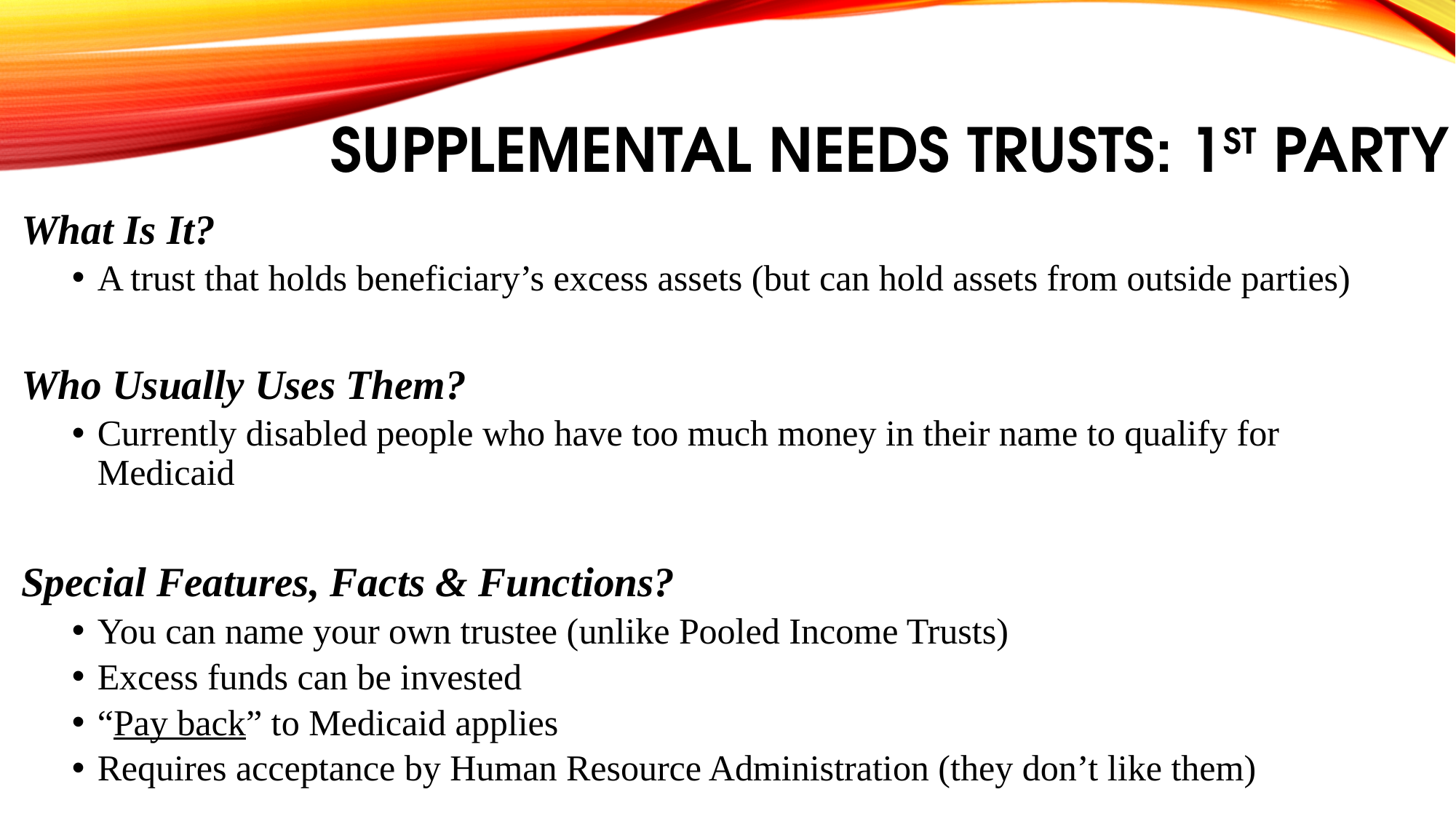

# Supplemental Needs Trusts: 1st Party
What Is It?
A trust that holds beneficiary’s excess assets (but can hold assets from outside parties)

Who Usually Uses Them?
Currently disabled people who have too much money in their name to qualify for Medicaid

Special Features, Facts & Functions?
You can name your own trustee (unlike Pooled Income Trusts)
Excess funds can be invested
“Pay back” to Medicaid applies
Requires acceptance by Human Resource Administration (they don’t like them)